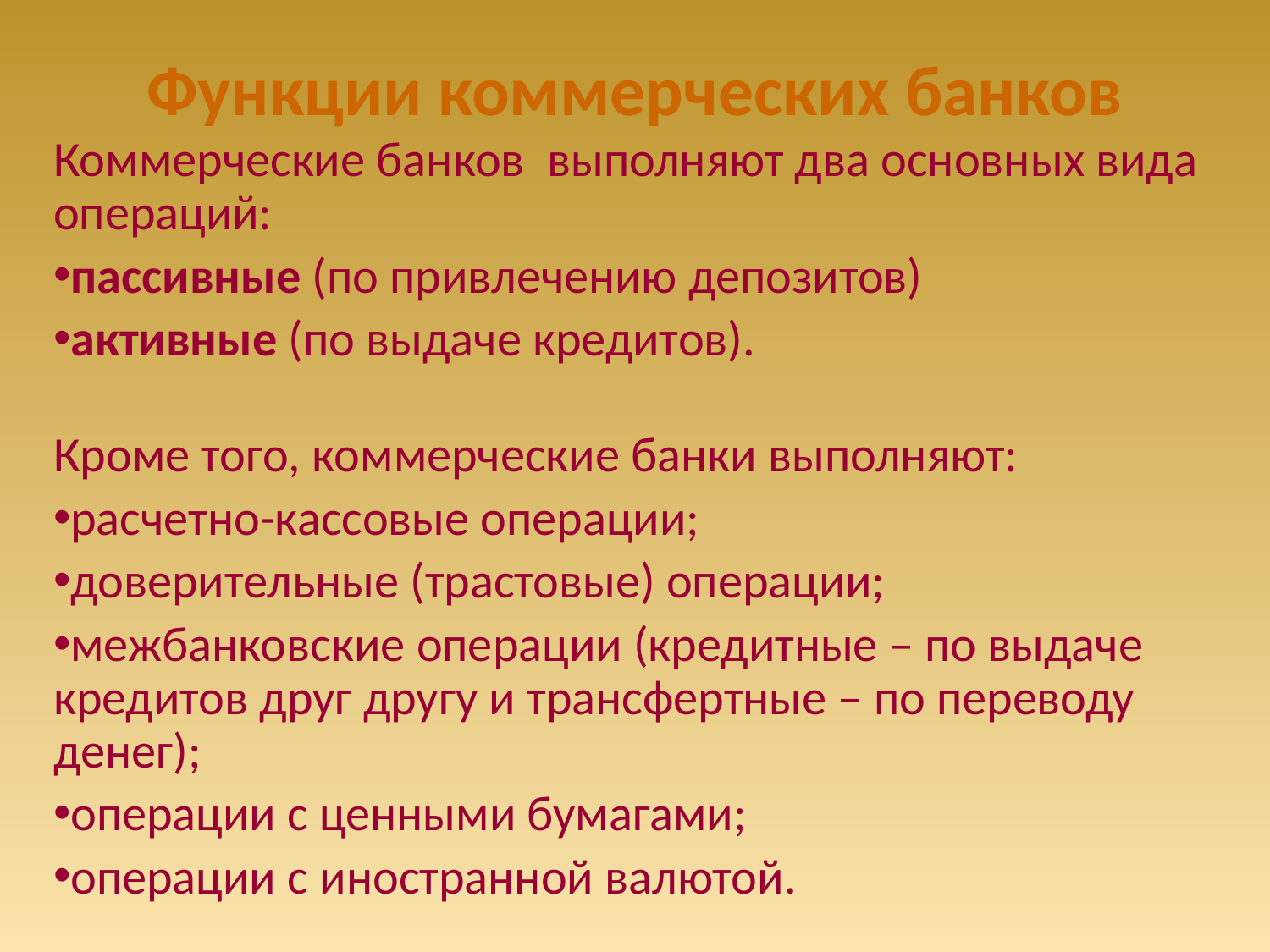

# Функции коммерческих банков
Коммерческие банков  выполняют два основных вида операций:
пассивные (по привлечению депозитов)
активные (по выдаче кредитов).
Кроме того, коммерческие банки выполняют:
расчетно-кассовые операции;
доверительные (трастовые) операции;
межбанковские операции (кредитные – по выдаче кредитов друг другу и трансфертные – по переводу денег);
операции с ценными бумагами;
операции с иностранной валютой.